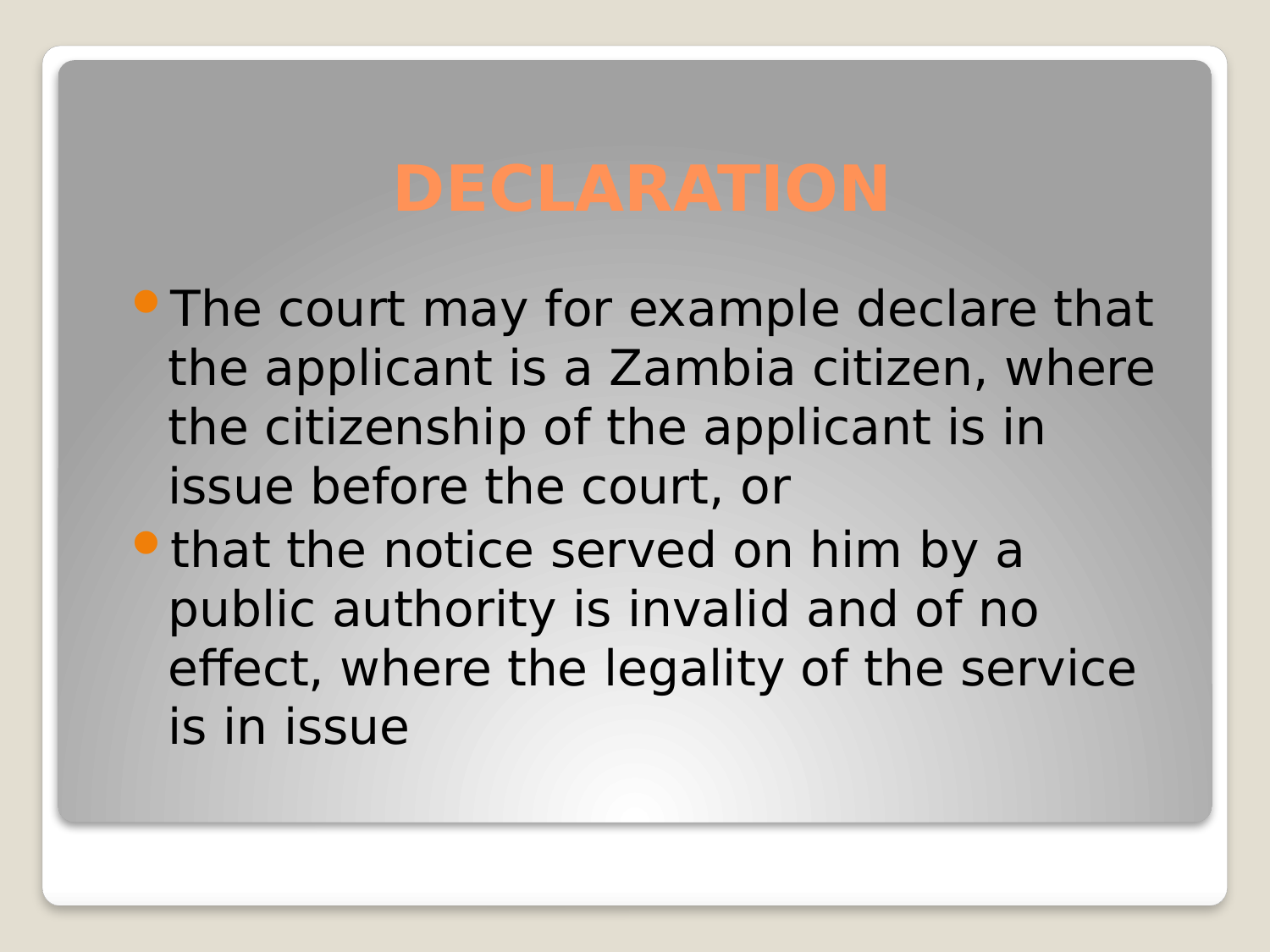

# DECLARATION
The court may for example declare that the applicant is a Zambia citizen, where the citizenship of the applicant is in issue before the court, or
that the notice served on him by a public authority is invalid and of no effect, where the legality of the service is in issue